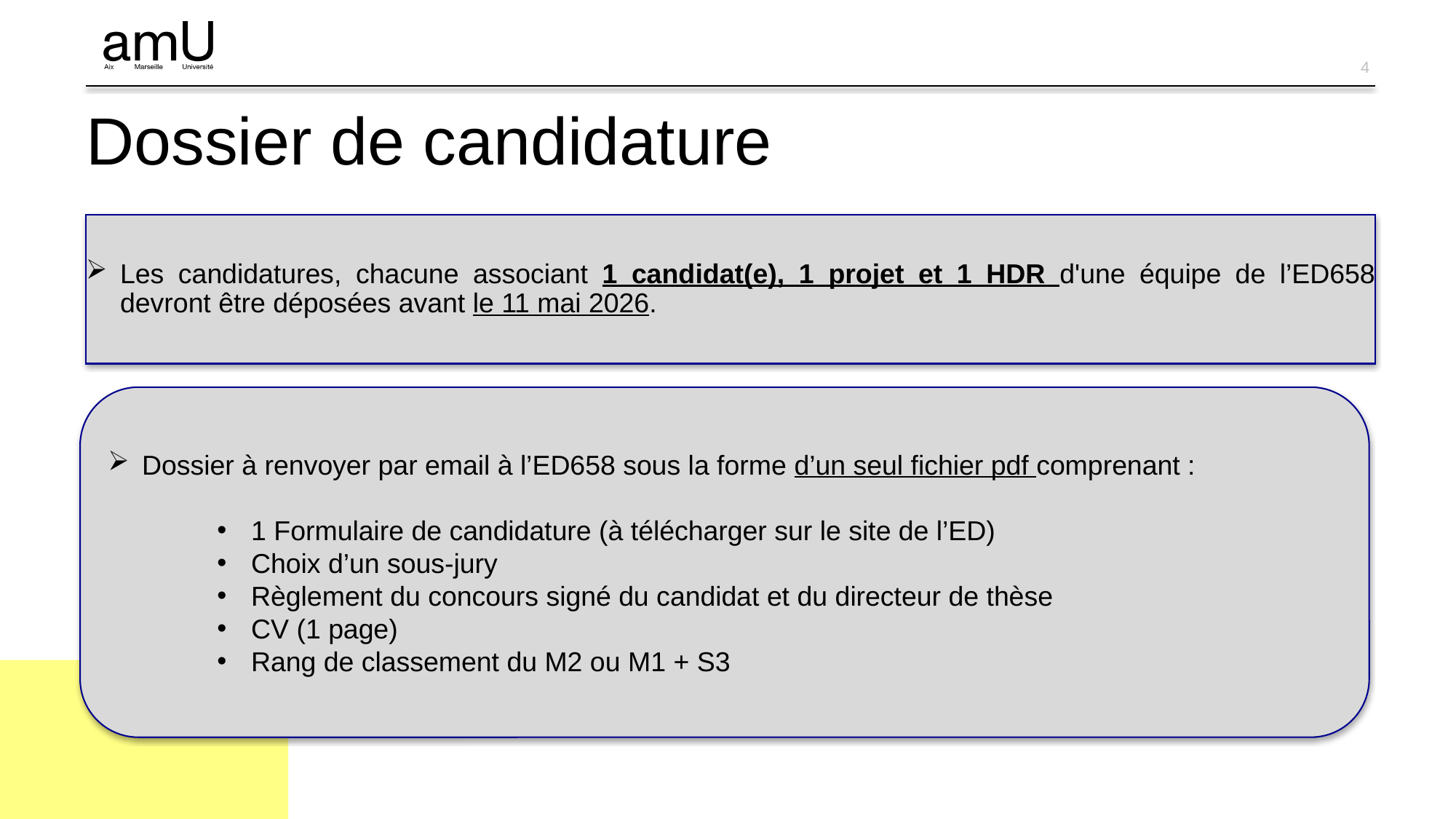

# Dossier de candidature
Les candidatures, chacune associant 1 candidat(e), 1 projet et 1 HDR d'une équipe de l’ED658 devront être déposées avant le 11 mai 2026.
Dossier à renvoyer par email à l’ED658 sous la forme d’un seul fichier pdf comprenant :

1 Formulaire de candidature (à télécharger sur le site de l’ED)
Choix d’un sous-jury
Règlement du concours signé du candidat et du directeur de thèse
CV (1 page)
Rang de classement du M2 ou M1 + S3